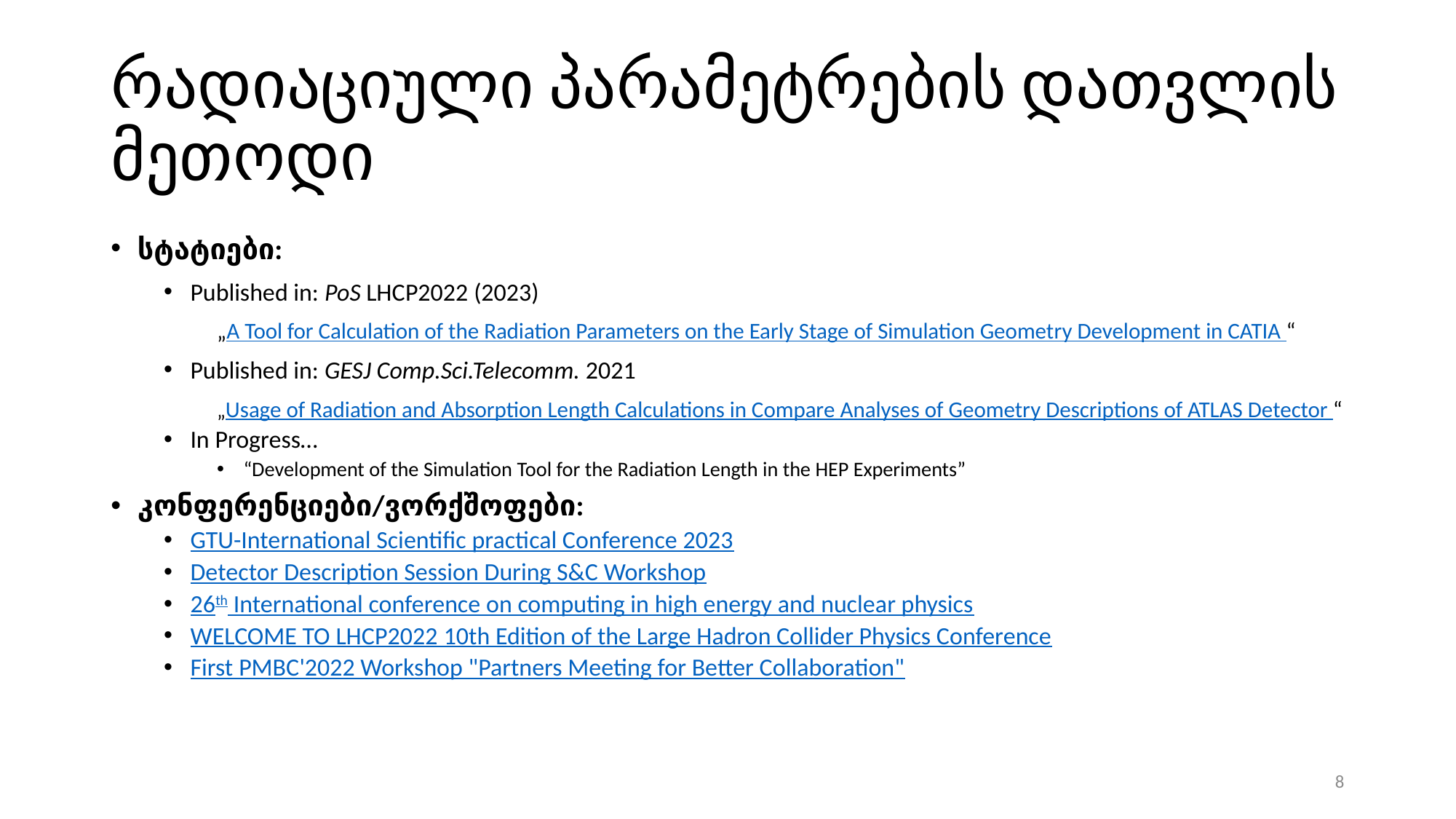

# რადიაციული პარამეტრების დათვლის მეთოდი
სტატიები:
Published in: PoS LHCP2022 (2023)
„A Tool for Calculation of the Radiation Parameters on the Early Stage of Simulation Geometry Development in CATIA “
Published in: GESJ Comp.Sci.Telecomm. 2021
„Usage of Radiation and Absorption Length Calculations in Compare Analyses of Geometry Descriptions of ATLAS Detector “
In Progress…
“Development of the Simulation Tool for the Radiation Length in the HEP Experiments”
კონფერენციები/ვორქშოფები:
GTU-International Scientific practical Conference 2023
Detector Description Session During S&C Workshop
26th International conference on computing in high energy and nuclear physics
WELCOME TO LHCP2022 10th Edition of the Large Hadron Collider Physics Conference
First PMBC'2022 Workshop "Partners Meeting for Better Collaboration"

8